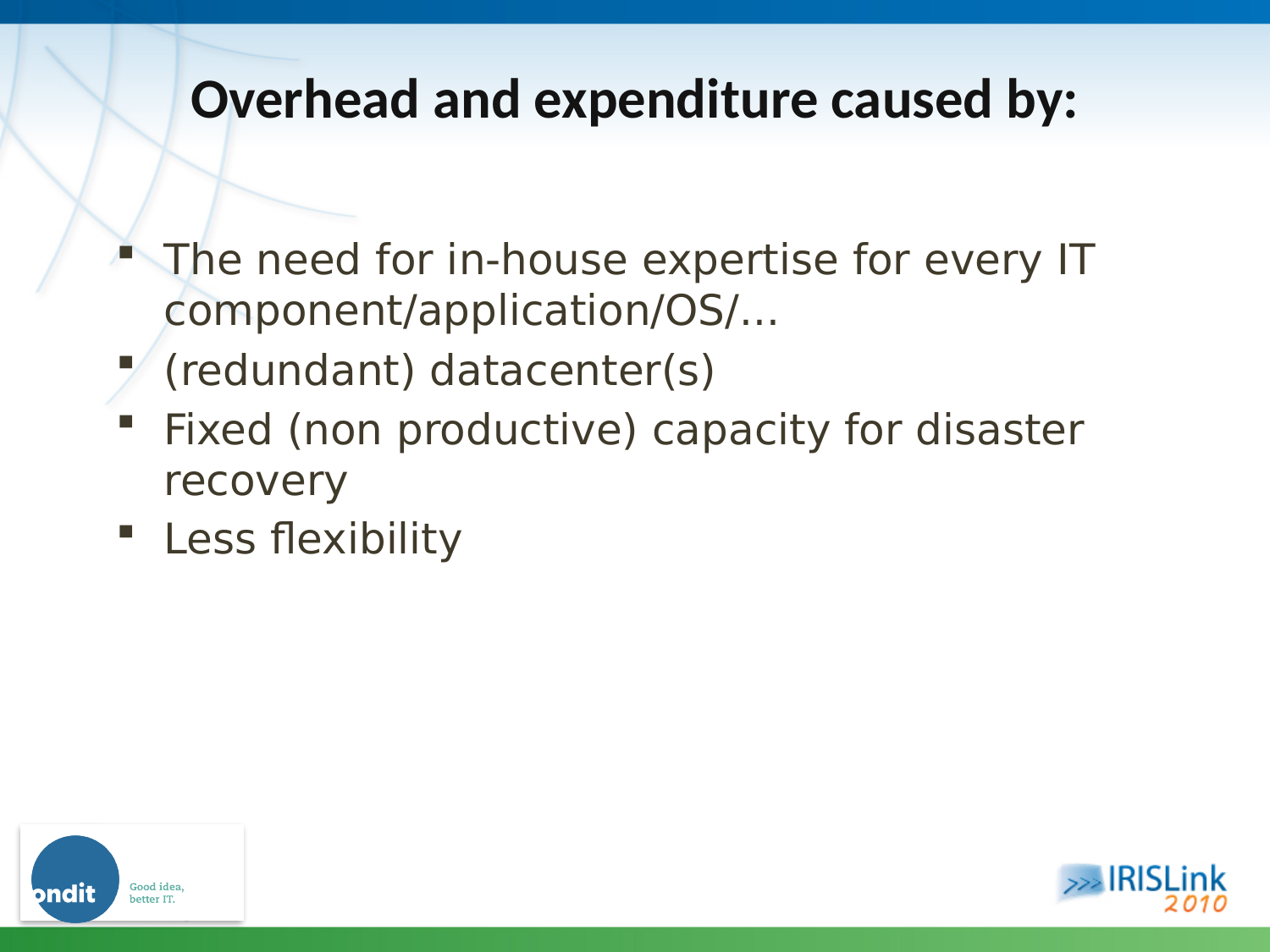

# Overhead and expenditure caused by:
The need for in-house expertise for every IT component/application/OS/...
(redundant) datacenter(s)
Fixed (non productive) capacity for disaster recovery
Less flexibility